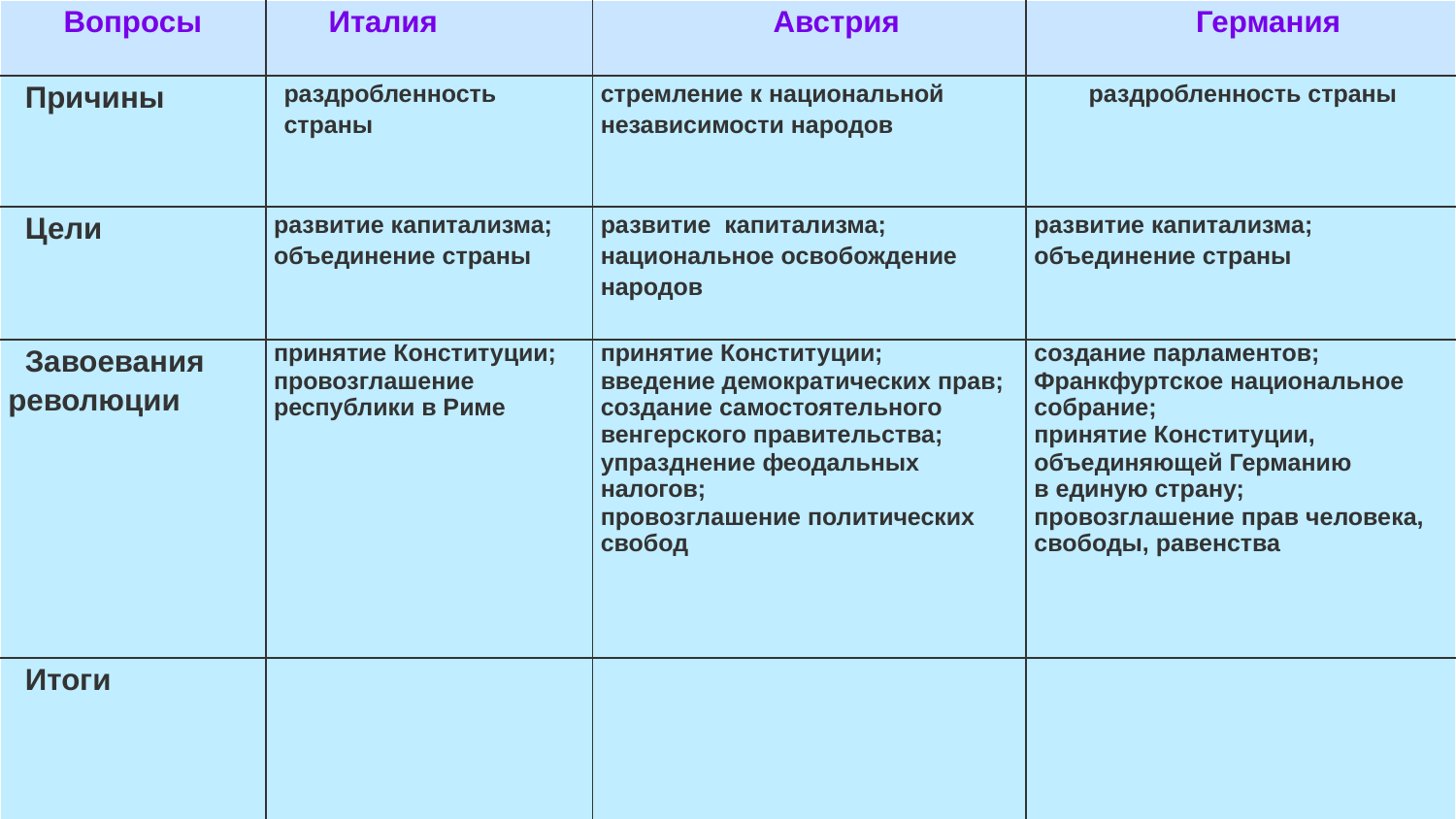

| Вопросы | Италия | Австрия | Германия |
| --- | --- | --- | --- |
| Причины | раздробленность страны | стремление к национальной независимости народов | раздробленность страны |
| Цели | развитие капитализма; объединение страны | развитие капитализма; национальное освобождение народов | развитие капитализма; объединение страны |
| Завоевания революции | принятие Конституции; провозглашение республики в Риме | принятие Конституции; введение демократических прав; создание самостоятельного венгерского правительства; упразднение феодальных налогов; провозглашение политических свобод | создание парламентов; Франкфуртское национальное собрание; принятие Конституции, объединяющей Германию в единую страну; провозглашение прав человека, свободы, равенства |
| Итоги |  |  |  |